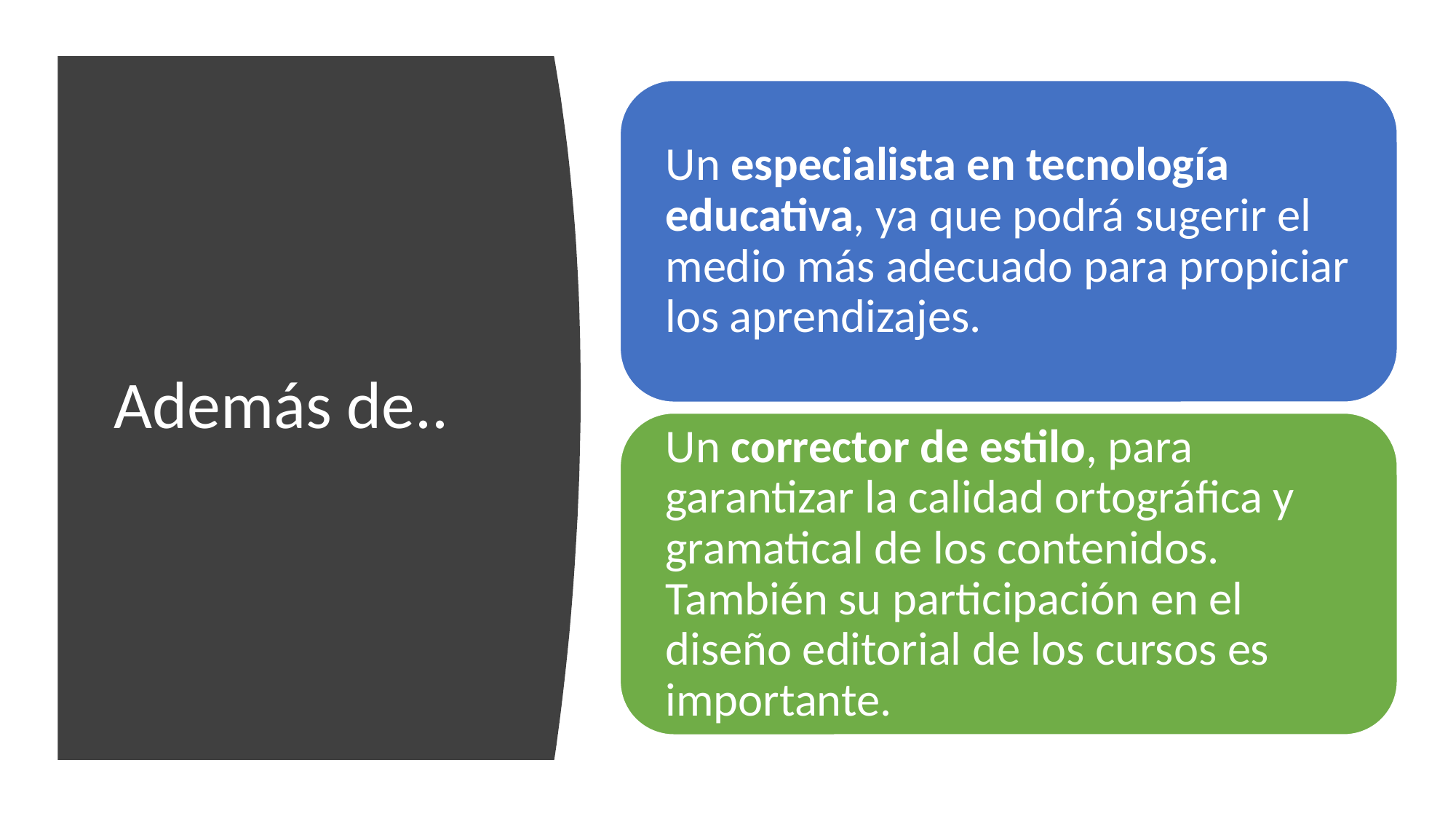

Un especialista en tecnología educativa, ya que podrá sugerir el medio más adecuado para propiciar los aprendizajes.
Un corrector de estilo, para garantizar la calidad ortográfica y gramatical de los contenidos. También su participación en el diseño editorial de los cursos es importante.

# Además de..